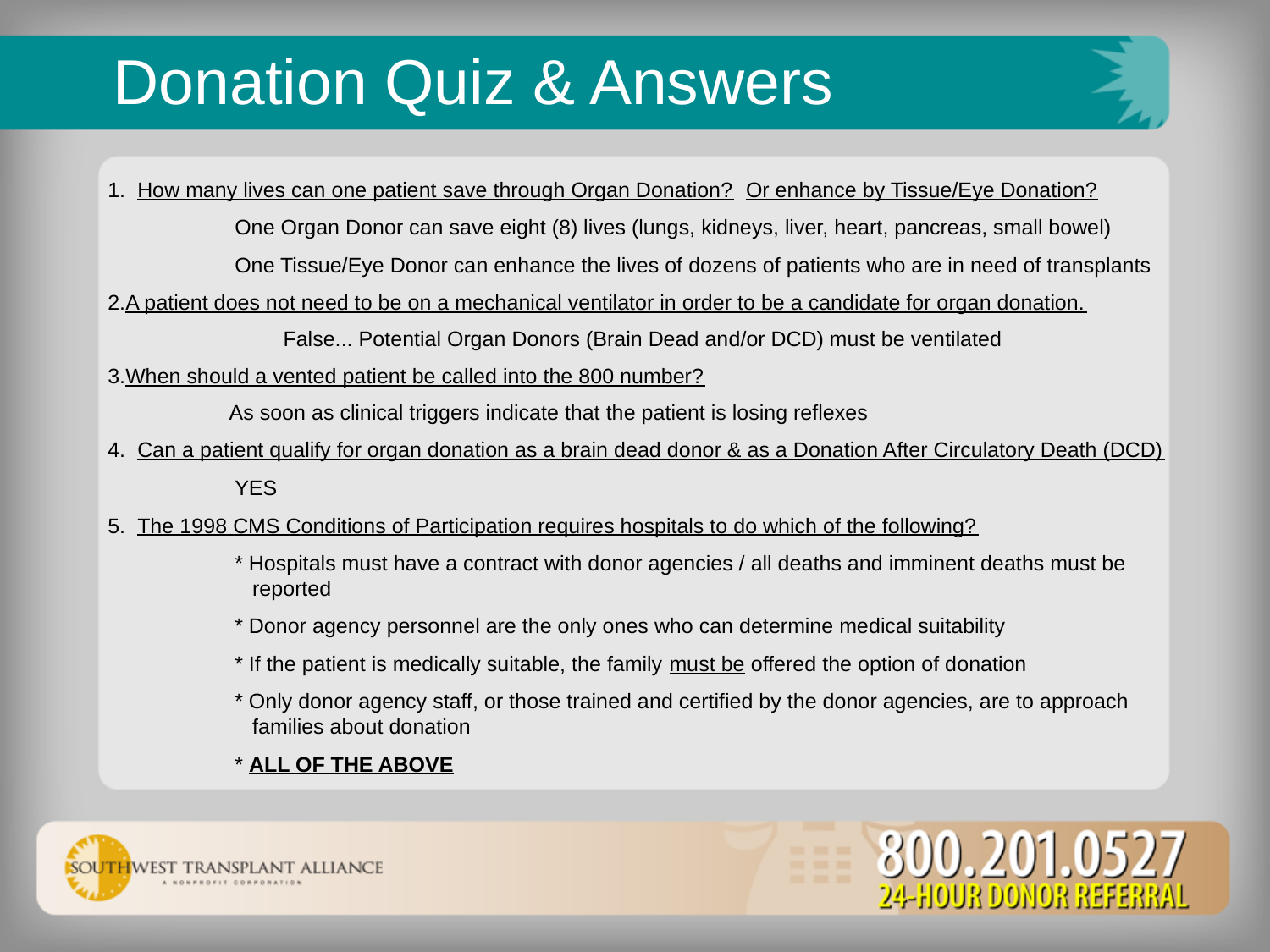

# Donation Quiz & Answers
1.  How many lives can one patient save through Organ Donation?  Or enhance by Tissue/Eye Donation?
	One Organ Donor can save eight (8) lives (lungs, kidneys, liver, heart, pancreas, small bowel)
	One Tissue/Eye Donor can enhance the lives of dozens of patients who are in need of transplants
A patient does not need to be on a mechanical ventilator in order to be a candidate for organ donation.
	False... Potential Organ Donors (Brain Dead and/or DCD) must be ventilated
When should a vented patient be called into the 800 number?
         As soon as clinical triggers indicate that the patient is losing reflexes
4.  Can a patient qualify for organ donation as a brain dead donor & as a Donation After Circulatory Death (DCD)
	YES
5.  The 1998 CMS Conditions of Participation requires hospitals to do which of the following?
	* Hospitals must have a contract with donor agencies / all deaths and imminent deaths must be 	   reported
	* Donor agency personnel are the only ones who can determine medical suitability
	* If the patient is medically suitable, the family must be offered the option of donation
	* Only donor agency staff, or those trained and certified by the donor agencies, are to approach   	   families about donation
	* ALL OF THE ABOVE